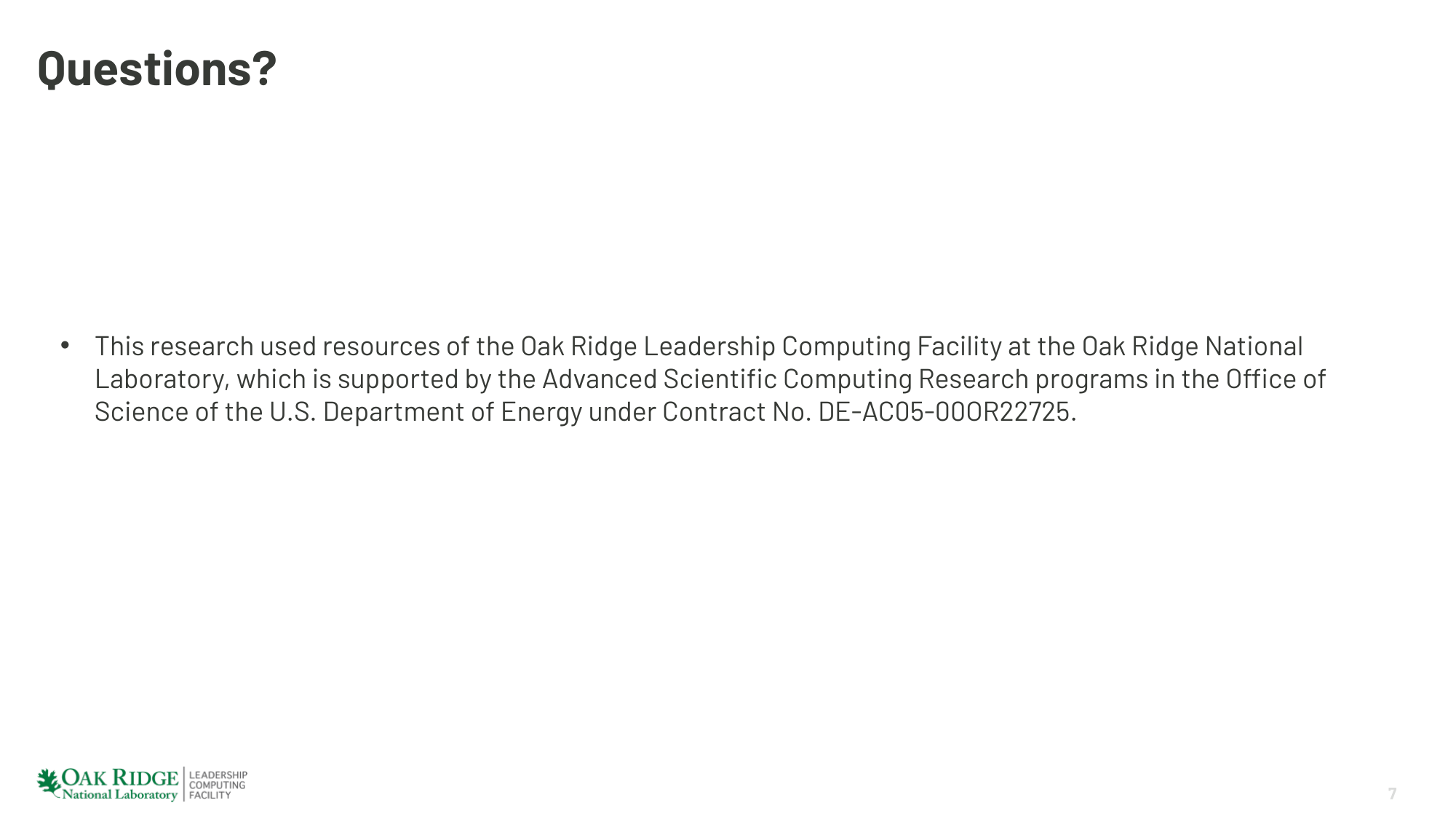

# Questions?

This research used resources of the Oak Ridge Leadership Computing Facility at the Oak Ridge National Laboratory, which is supported by the Advanced Scientific Computing Research programs in the Office of Science of the U.S. Department of Energy under Contract No. DE-AC05-00OR22725.